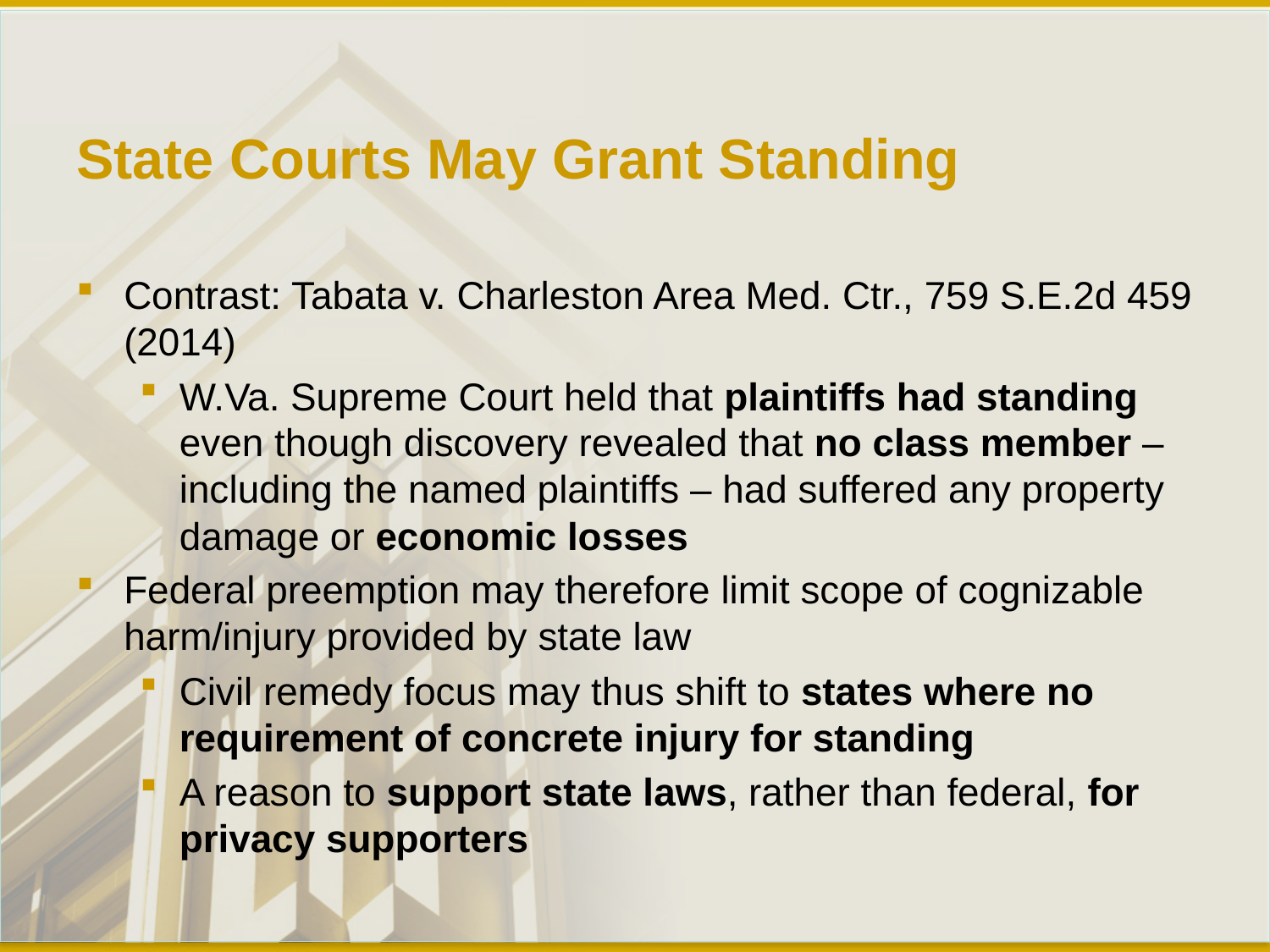

# State Courts May Grant Standing
Contrast: Tabata v. Charleston Area Med. Ctr., 759 S.E.2d 459 (2014)
W.Va. Supreme Court held that plaintiffs had standing even though discovery revealed that no class member – including the named plaintiffs – had suffered any property damage or economic losses
Federal preemption may therefore limit scope of cognizable harm/injury provided by state law
Civil remedy focus may thus shift to states where no requirement of concrete injury for standing
A reason to support state laws, rather than federal, for privacy supporters